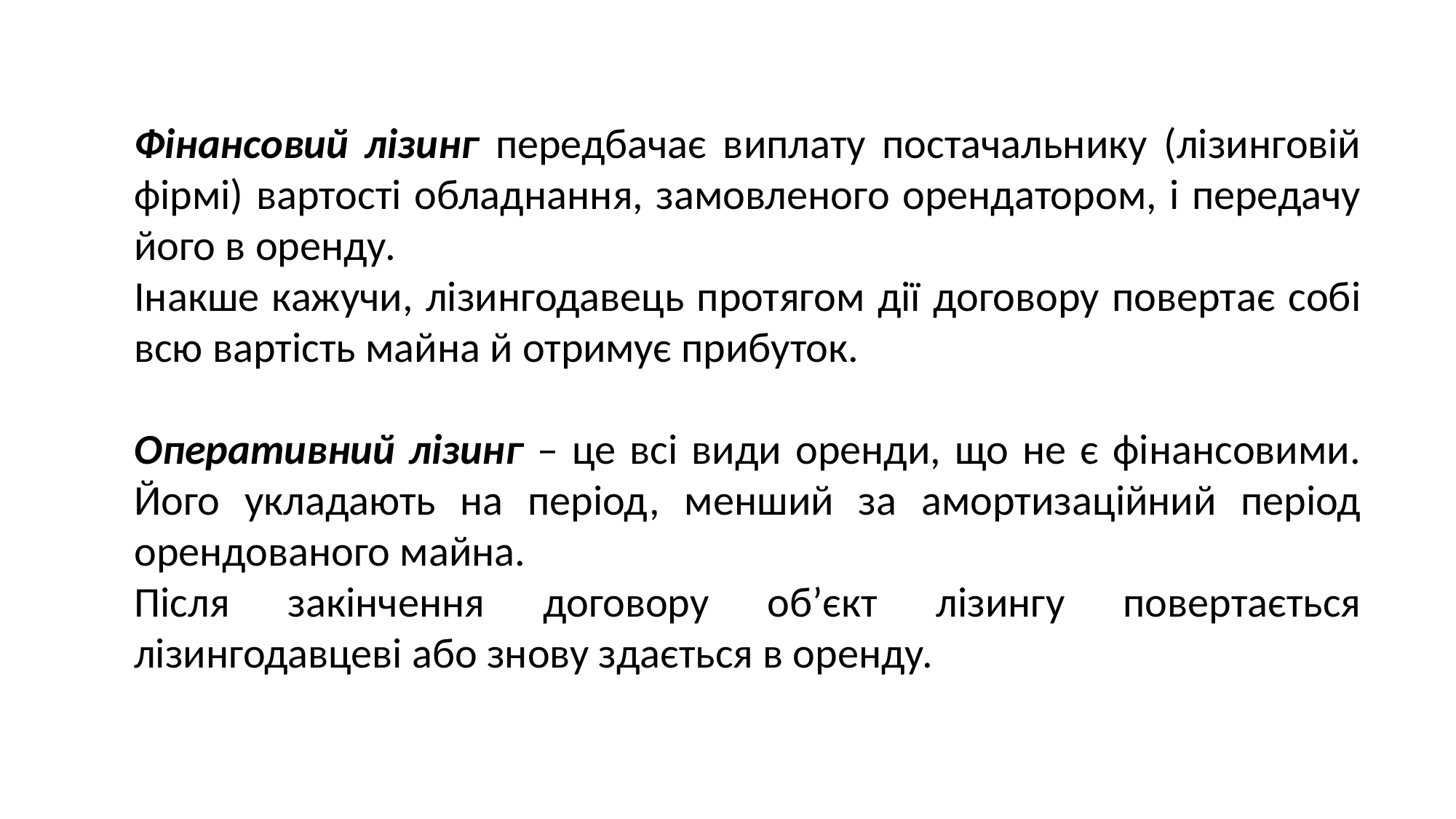

Фінансовий лізинг передбачає виплату постачальнику (лізинговій фірмі) вартості обладнання, замовленого орендатором, і передачу його в оренду.
Інакше кажучи, лізингодавець протягом дії договору повертає собі всю вартість майна й отримує прибуток.

Оперативний лізинг – це всі види оренди, що не є фінансовими. Його укладають на період, менший за амортизаційний період орендованого майна.
Після закінчення договору об’єкт лізингу повертається лізингодавцеві або знову здається в оренду.